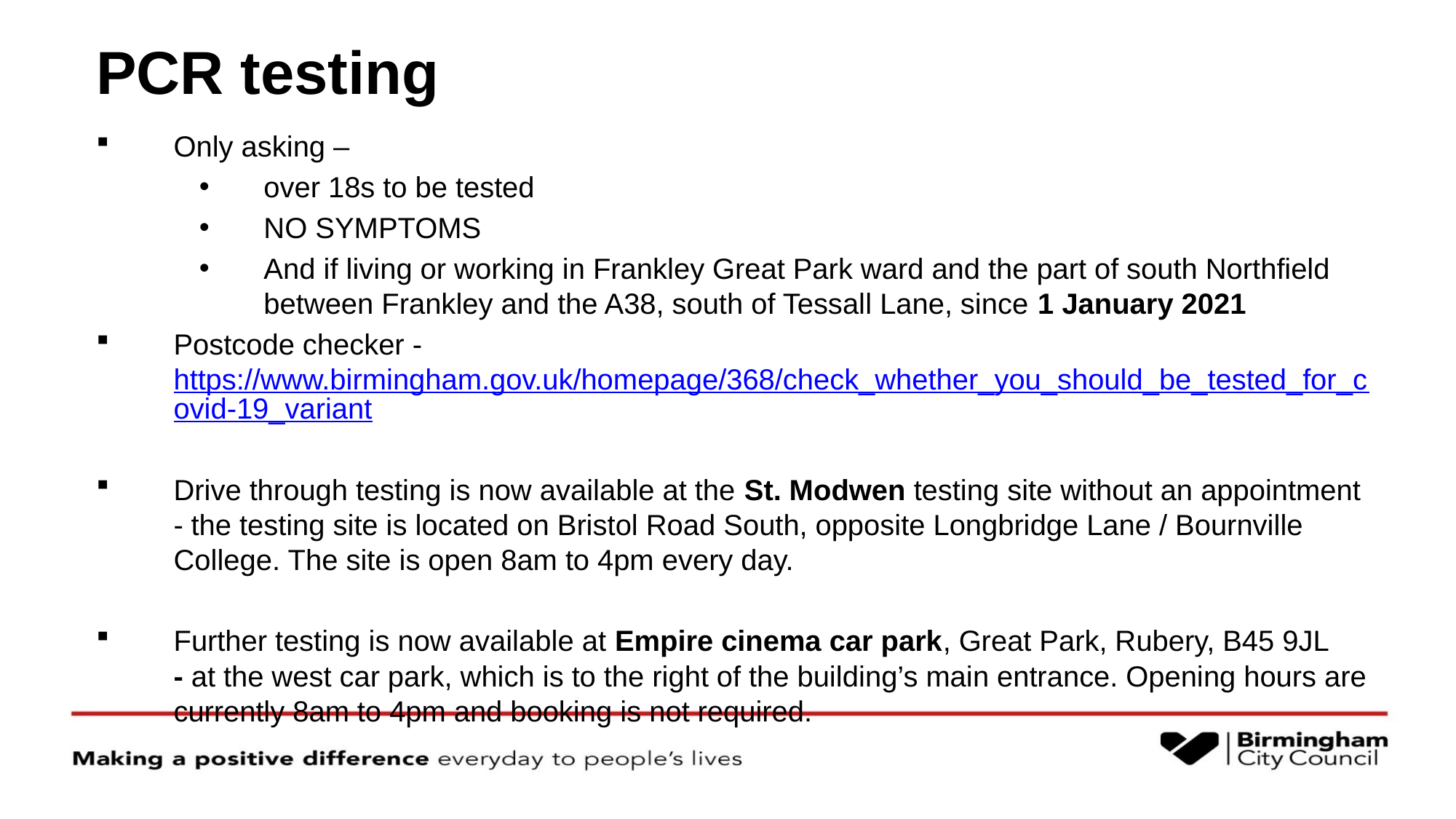

# PCR testing
Only asking –
over 18s to be tested
NO SYMPTOMS
And if living or working in Frankley Great Park ward and the part of south Northfield between Frankley and the A38, south of Tessall Lane, since 1 January 2021
Postcode checker - https://www.birmingham.gov.uk/homepage/368/check_whether_you_should_be_tested_for_covid-19_variant

Drive through testing is now available at the St. Modwen testing site without an appointment - the testing site is located on Bristol Road South, opposite Longbridge Lane / Bournville College. The site is open 8am to 4pm every day.

Further testing is now available at Empire cinema car park, Great Park, Rubery, B45 9JL - at the west car park, which is to the right of the building’s main entrance. Opening hours are currently 8am to 4pm and booking is not required.